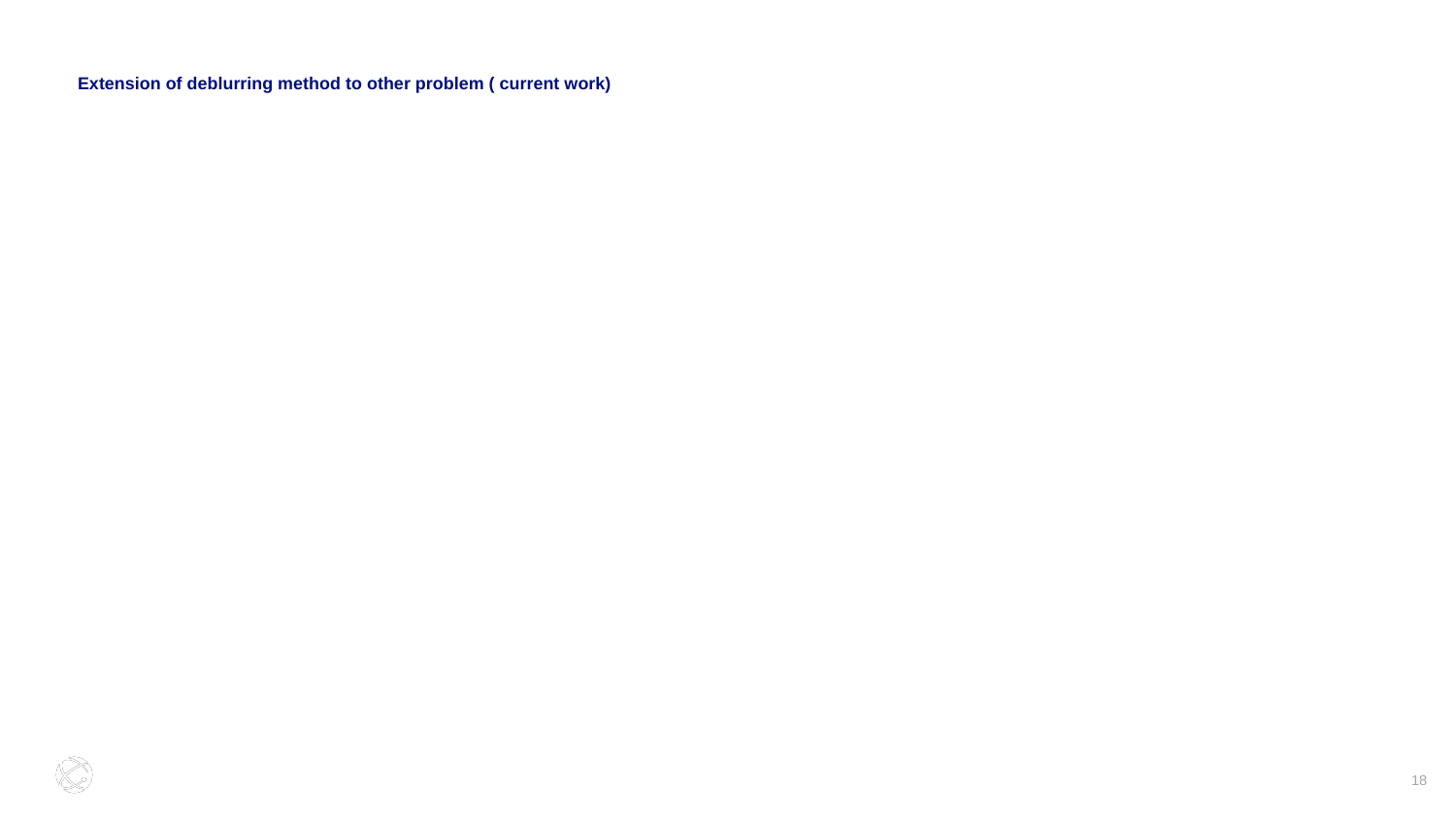

18
# Extension of deblurring method to other problem ( current work)